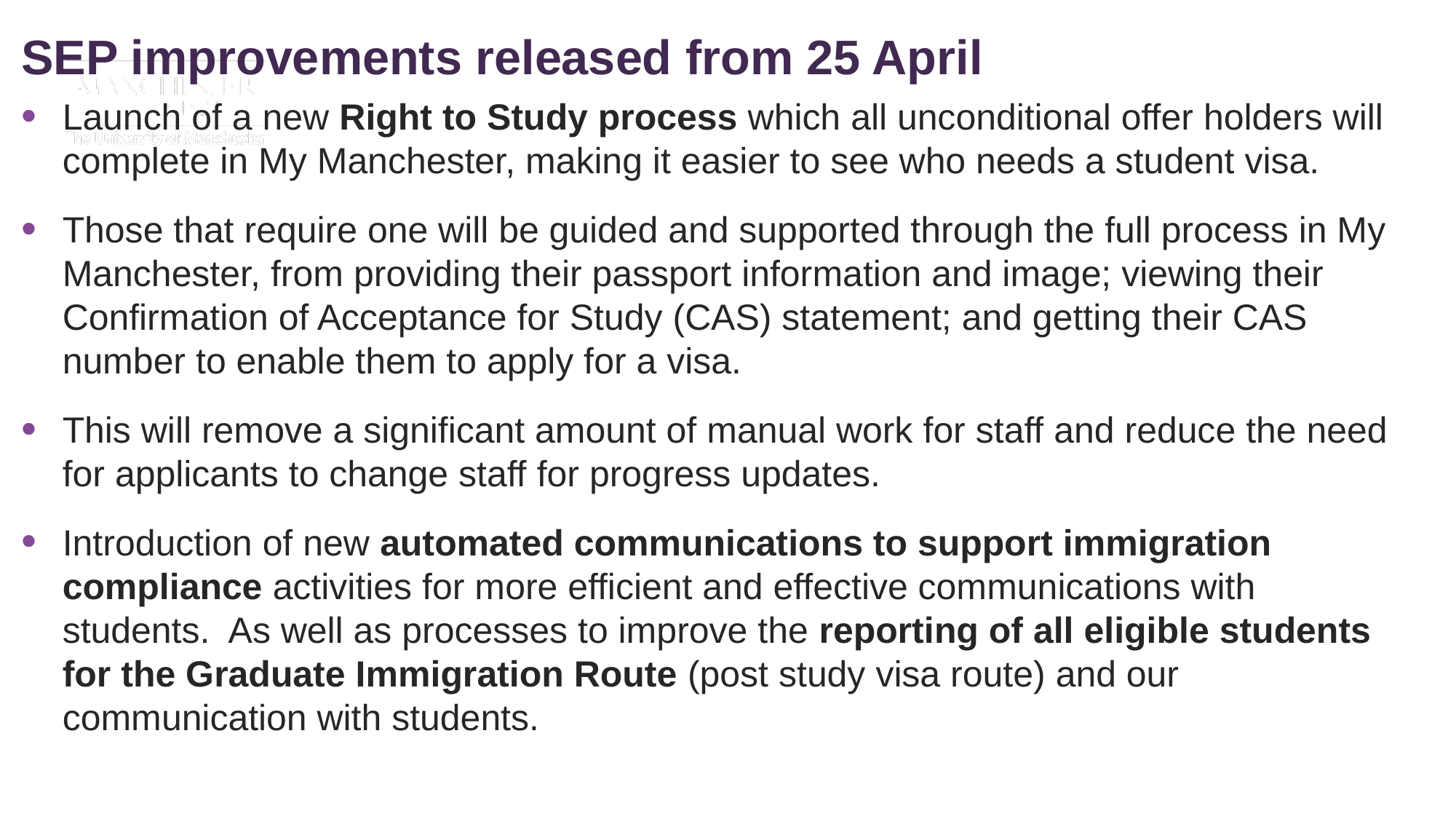

SEP improvements released from 25 April
Launch of a new Right to Study process which all unconditional offer holders will complete in My Manchester, making it easier to see who needs a student visa.
Those that require one will be guided and supported through the full process in My Manchester, from providing their passport information and image; viewing their Confirmation of Acceptance for Study (CAS) statement; and getting their CAS number to enable them to apply for a visa.
This will remove a significant amount of manual work for staff and reduce the need for applicants to change staff for progress updates.
Introduction of new automated communications to support immigration compliance activities for more efficient and effective communications with students.  As well as processes to improve the reporting of all eligible students for the Graduate Immigration Route (post study visa route) and our communication with students. ​